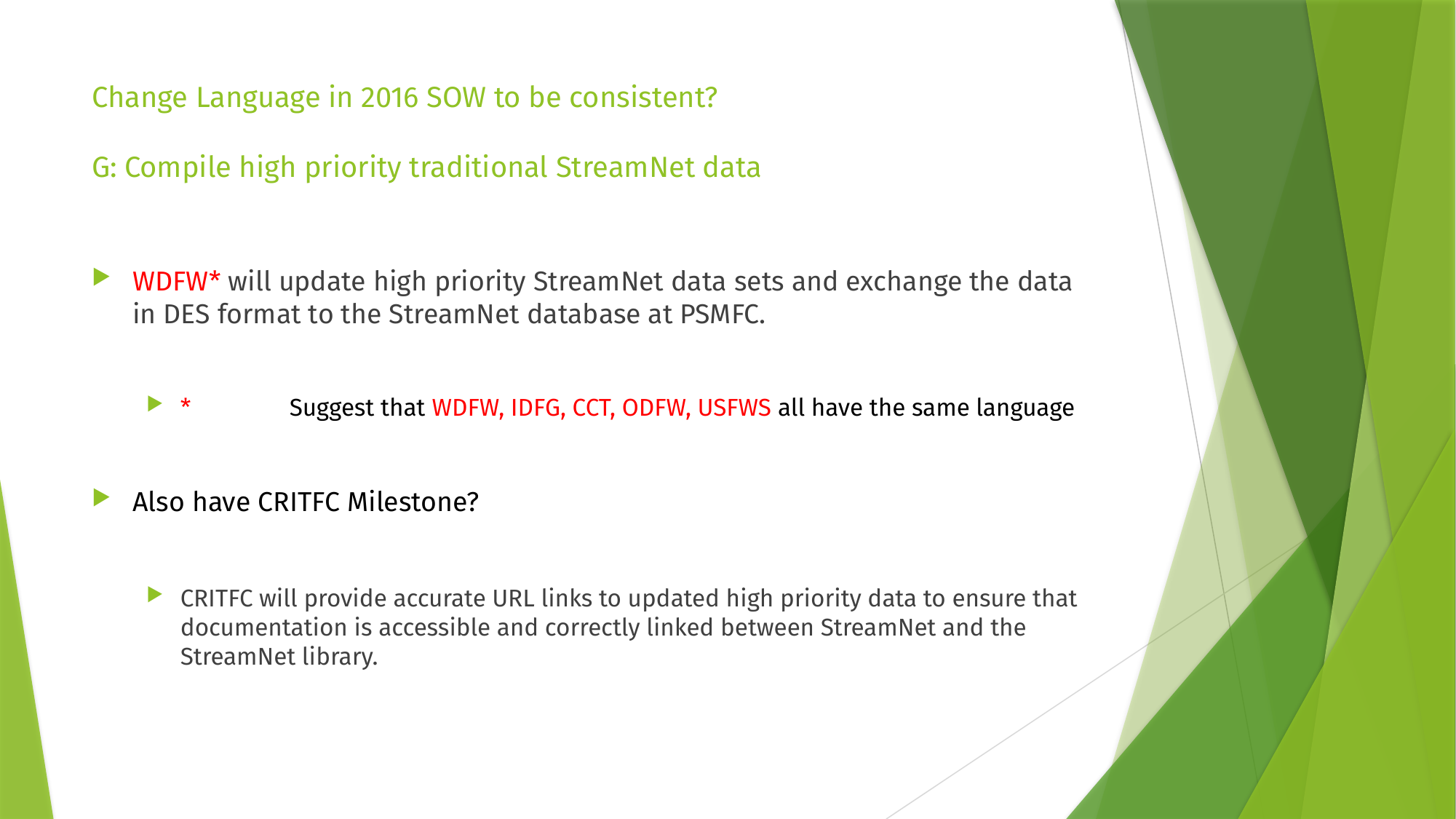

# Change Language in 2016 SOW to be consistent? G: Compile high priority traditional StreamNet data
WDFW* will update high priority StreamNet data sets and exchange the data in DES format to the StreamNet database at PSMFC.

*	Suggest that WDFW, IDFG, CCT, ODFW, USFWS all have the same language

Also have CRITFC Milestone?

CRITFC will provide accurate URL links to updated high priority data to ensure that documentation is accessible and correctly linked between StreamNet and the StreamNet library.